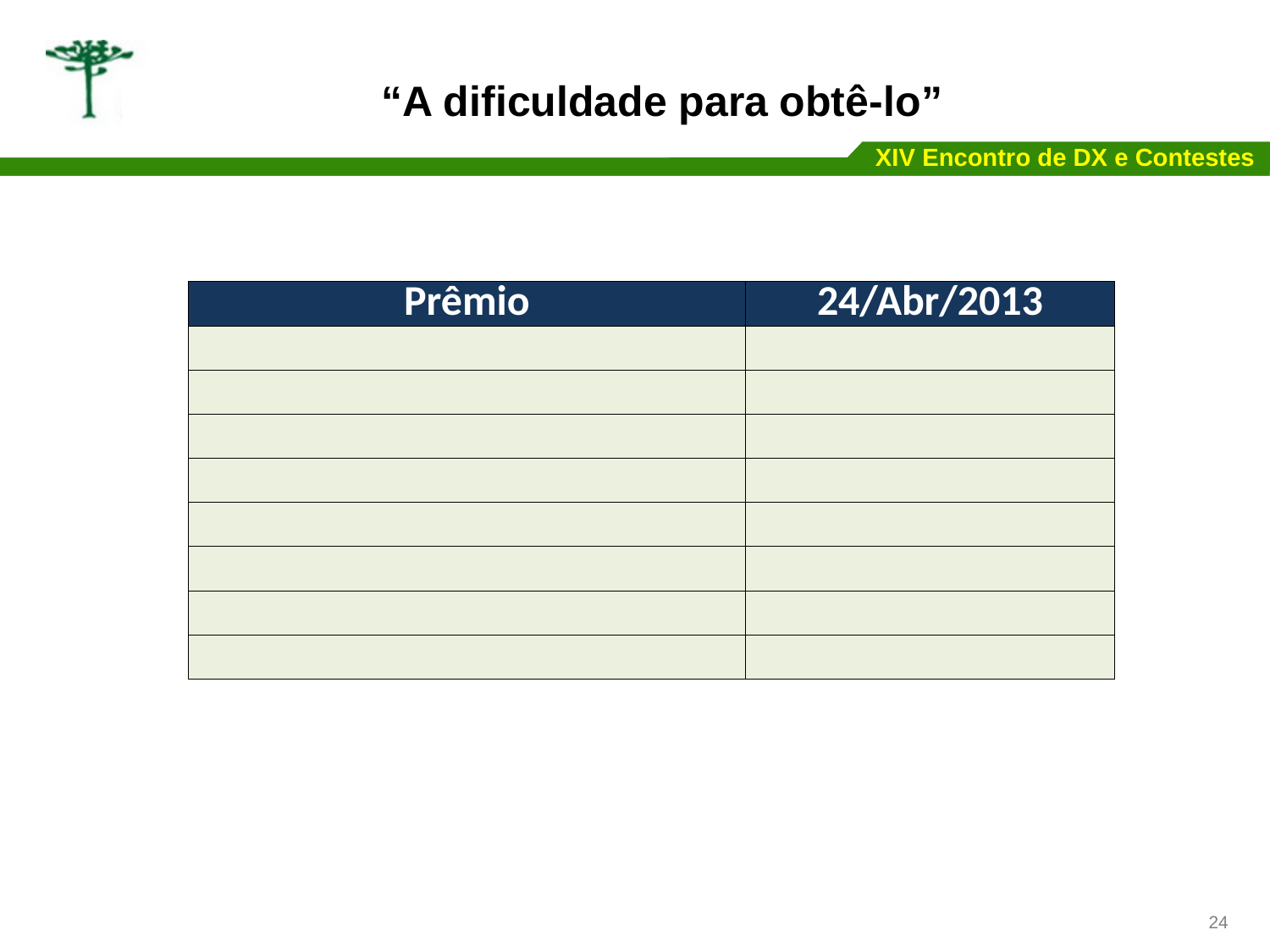

“A dificuldade para obtê-lo”
| Prêmio | 24/Abr/2013 |
| --- | --- |
|  |  |
|  |  |
|  |  |
|  |  |
|  |  |
|  |  |
|  |  |
|  |  |